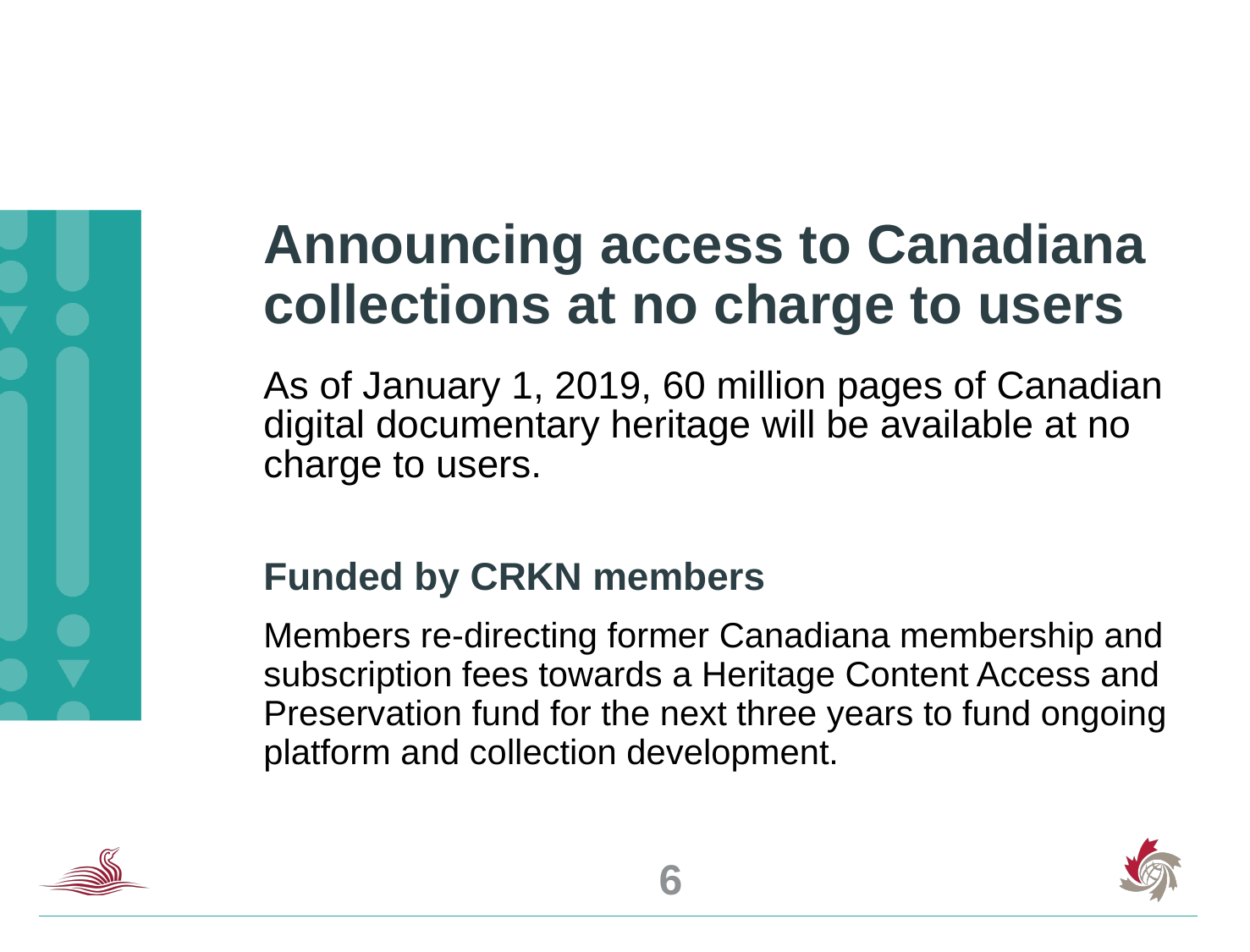

# Announcing access to Canadiana collections at no charge to users
As of January 1, 2019, 60 million pages of Canadian digital documentary heritage will be available at no charge to users.

Funded by CRKN members
Members re-directing former Canadiana membership and subscription fees towards a Heritage Content Access and Preservation fund for the next three years to fund ongoing platform and collection development.
6